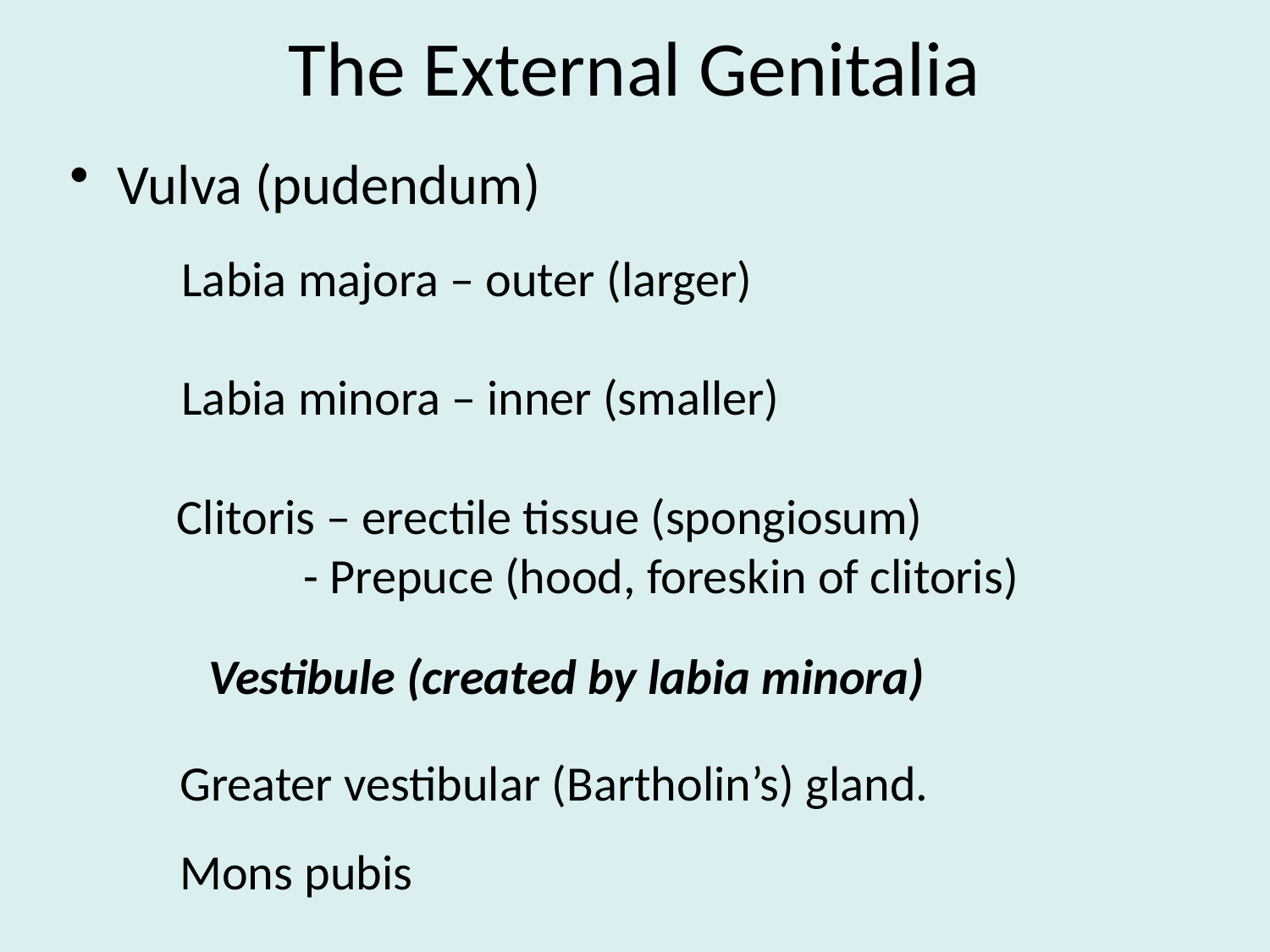

The External Genitalia
Vulva (pudendum)
Labia majora – outer (larger)

Labia minora – inner (smaller)

Clitoris – erectile tissue (spongiosum)
	- Prepuce (hood, foreskin of clitoris)
Vestibule (created by labia minora)
Greater vestibular (Bartholin’s) gland.

Mons pubis